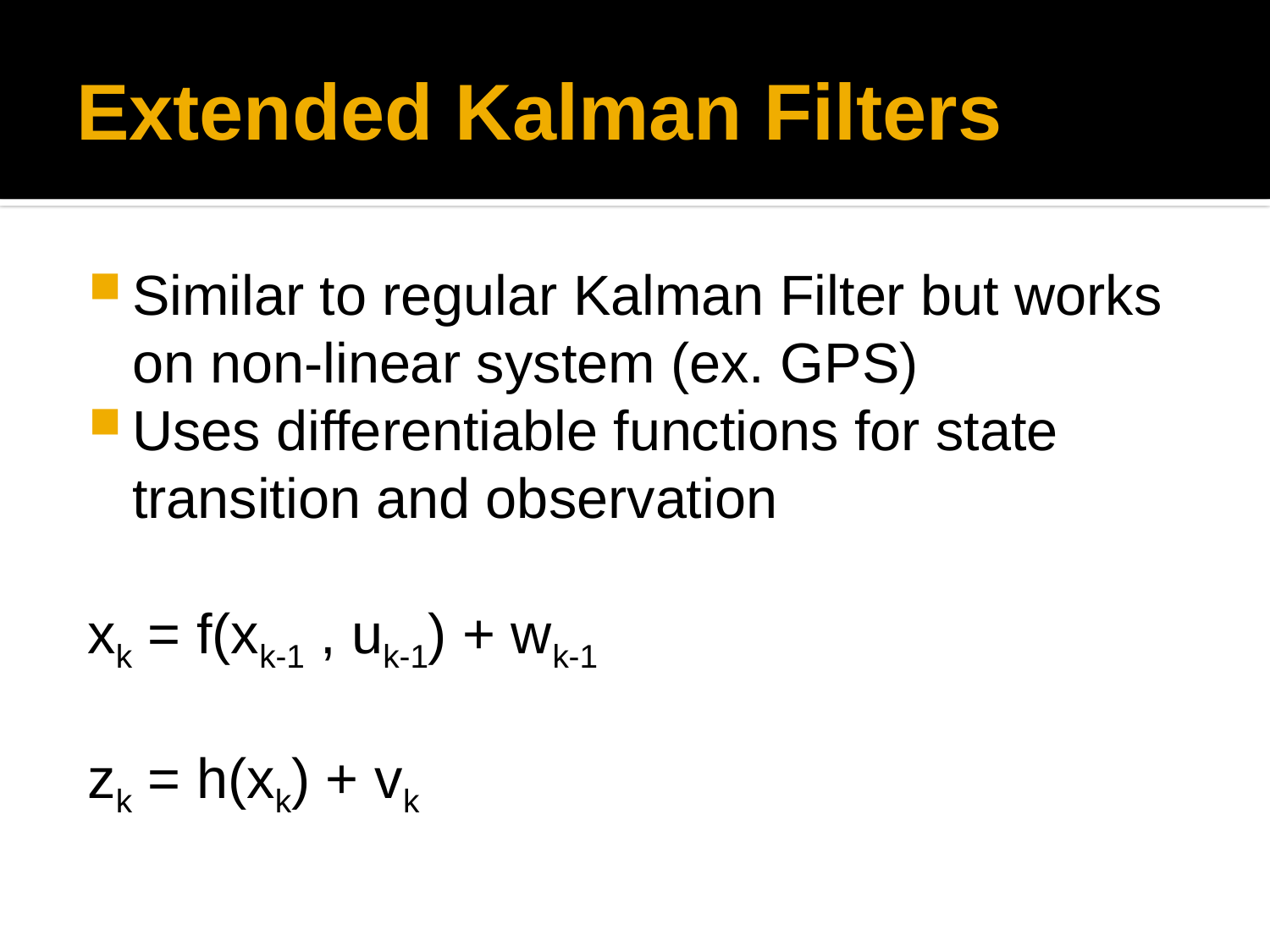

# Extended Kalman Filters
Similar to regular Kalman Filter but works on non-linear system (ex. GPS)
Uses differentiable functions for state transition and observation

xk = f(xk-1 , uk-1) + wk-1

zk = h(xk) + vk